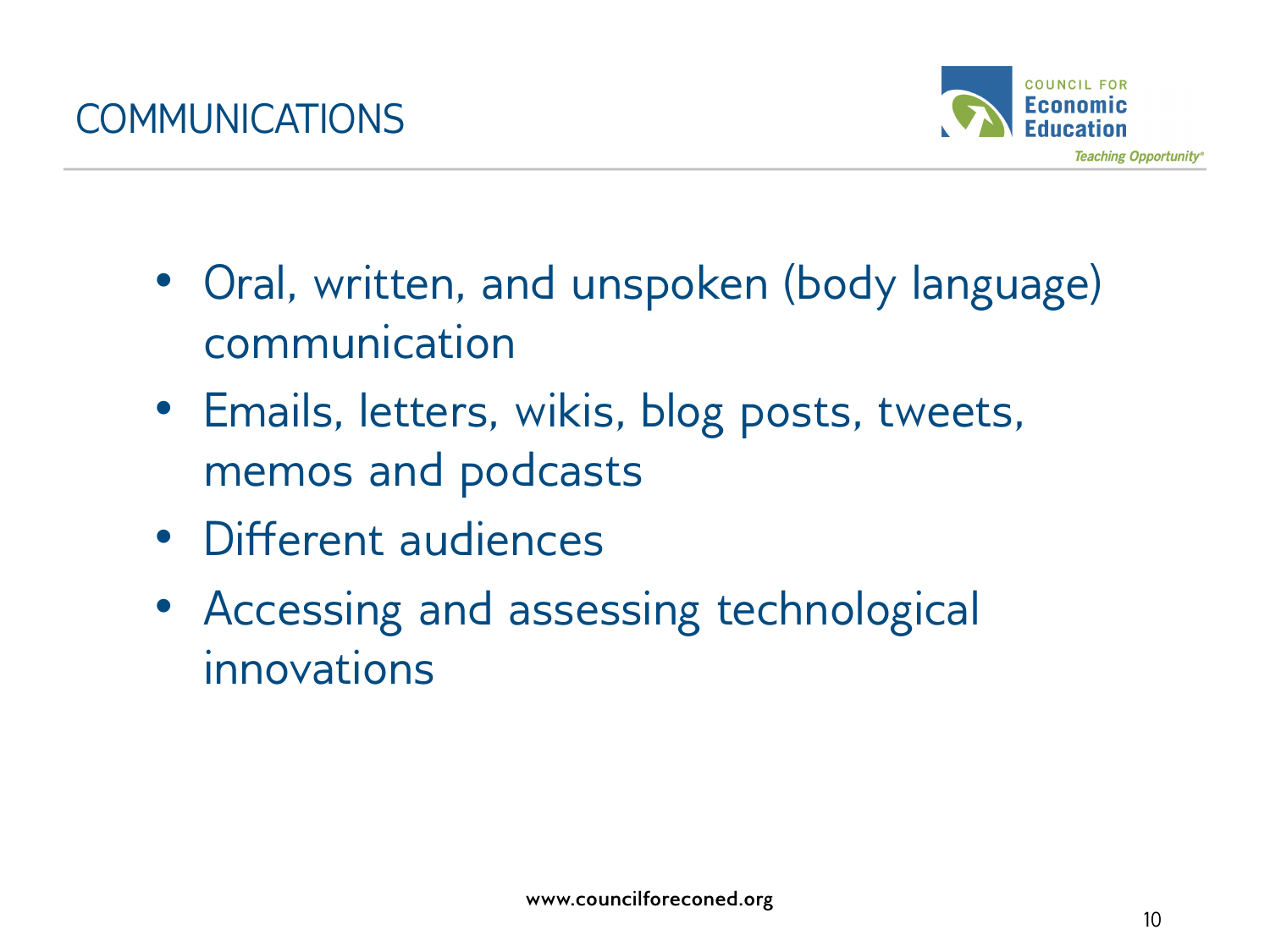

# COMMUNICATIONS
Oral, written, and unspoken (body language) communication
Emails, letters, wikis, blog posts, tweets, memos and podcasts
Different audiences
Accessing and assessing technological innovations

www.councilforeconed.org
10